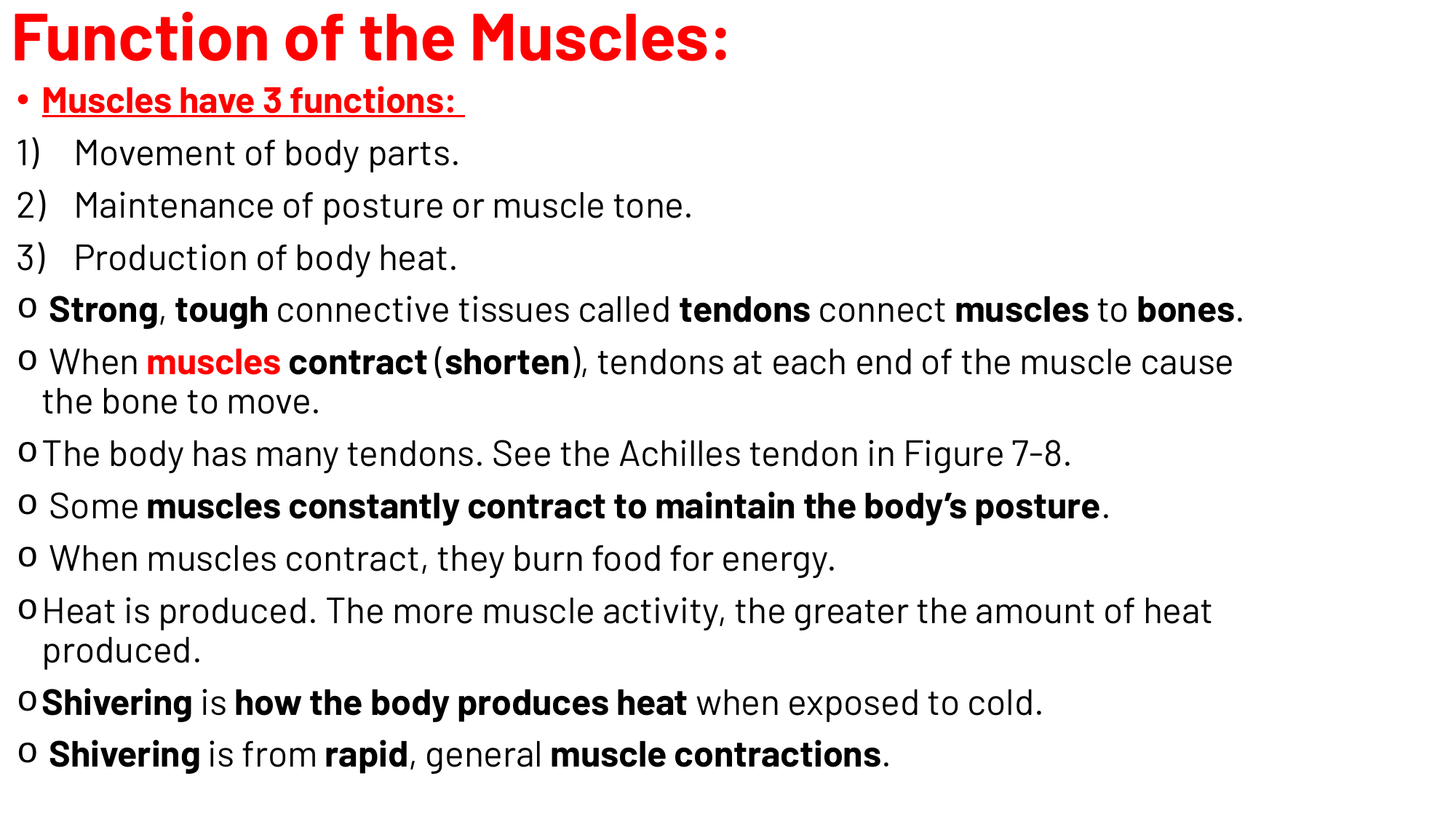

# Function of the Muscles:
Muscles have 3 functions:
Movement of body parts.
Maintenance of posture or muscle tone.
Production of body heat.
 Strong, tough connective tissues called tendons connect muscles to bones.
 When muscles contract (shorten), tendons at each end of the muscle cause the bone to move.
The body has many tendons. See the Achilles tendon in Figure 7-8.
 Some muscles constantly contract to maintain the body’s posture.
 When muscles contract, they burn food for energy.
Heat is produced. The more muscle activity, the greater the amount of heat produced.
Shivering is how the body produces heat when exposed to cold.
 Shivering is from rapid, general muscle contractions.